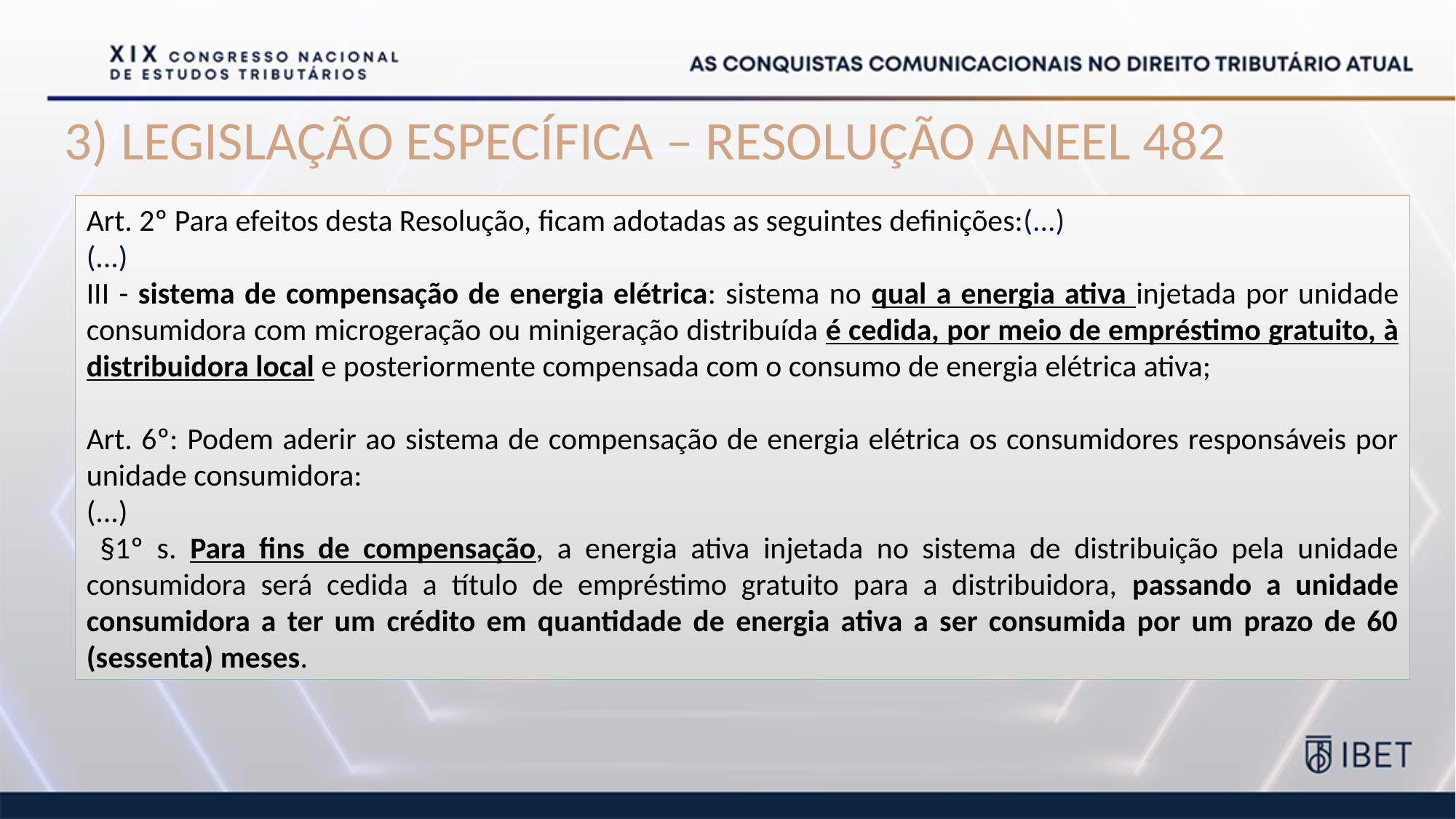

3) LEGISLAÇÃO ESPECÍFICA – RESOLUÇÃO ANEEL 482
Art. 2º Para efeitos desta Resolução, ficam adotadas as seguintes definições:(...)
(...)
III - sistema de compensação de energia elétrica: sistema no qual a energia ativa injetada por unidade consumidora com microgeração ou minigeração distribuída é cedida, por meio de empréstimo gratuito, à distribuidora local e posteriormente compensada com o consumo de energia elétrica ativa;

Art. 6º: Podem aderir ao sistema de compensação de energia elétrica os consumidores responsáveis por unidade consumidora:
(...)
 §1º s. Para fins de compensação, a energia ativa injetada no sistema de distribuição pela unidade consumidora será cedida a título de empréstimo gratuito para a distribuidora, passando a unidade consumidora a ter um crédito em quantidade de energia ativa a ser consumida por um prazo de 60 (sessenta) meses.